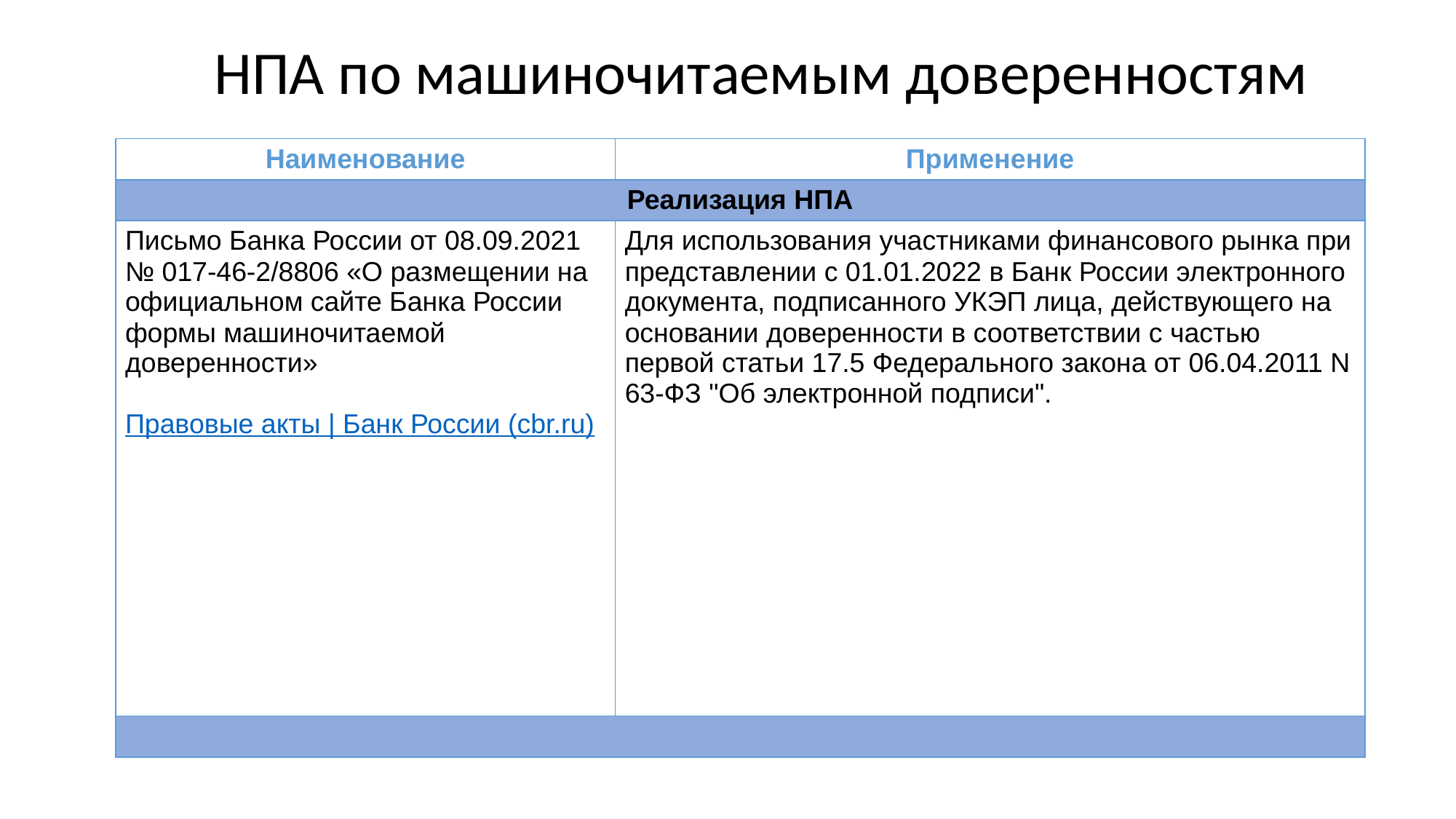

# НПА по машиночитаемым доверенностям
| Наименование | Применение |
| --- | --- |
| Реализация НПА |  |
| Письмо Банка России от 08.09.2021 № 017-46-2/8806 «О размещении на официальном сайте Банка России формы машиночитаемой доверенности» Правовые акты | Банк России (cbr.ru) | Для использования участниками финансового рынка при представлении с 01.01.2022 в Банк России электронного документа, подписанного УКЭП лица, действующего на основании доверенности в соответствии с частью первой статьи 17.5 Федерального закона от 06.04.2011 N 63-ФЗ "Об электронной подписи". |
|  |  |